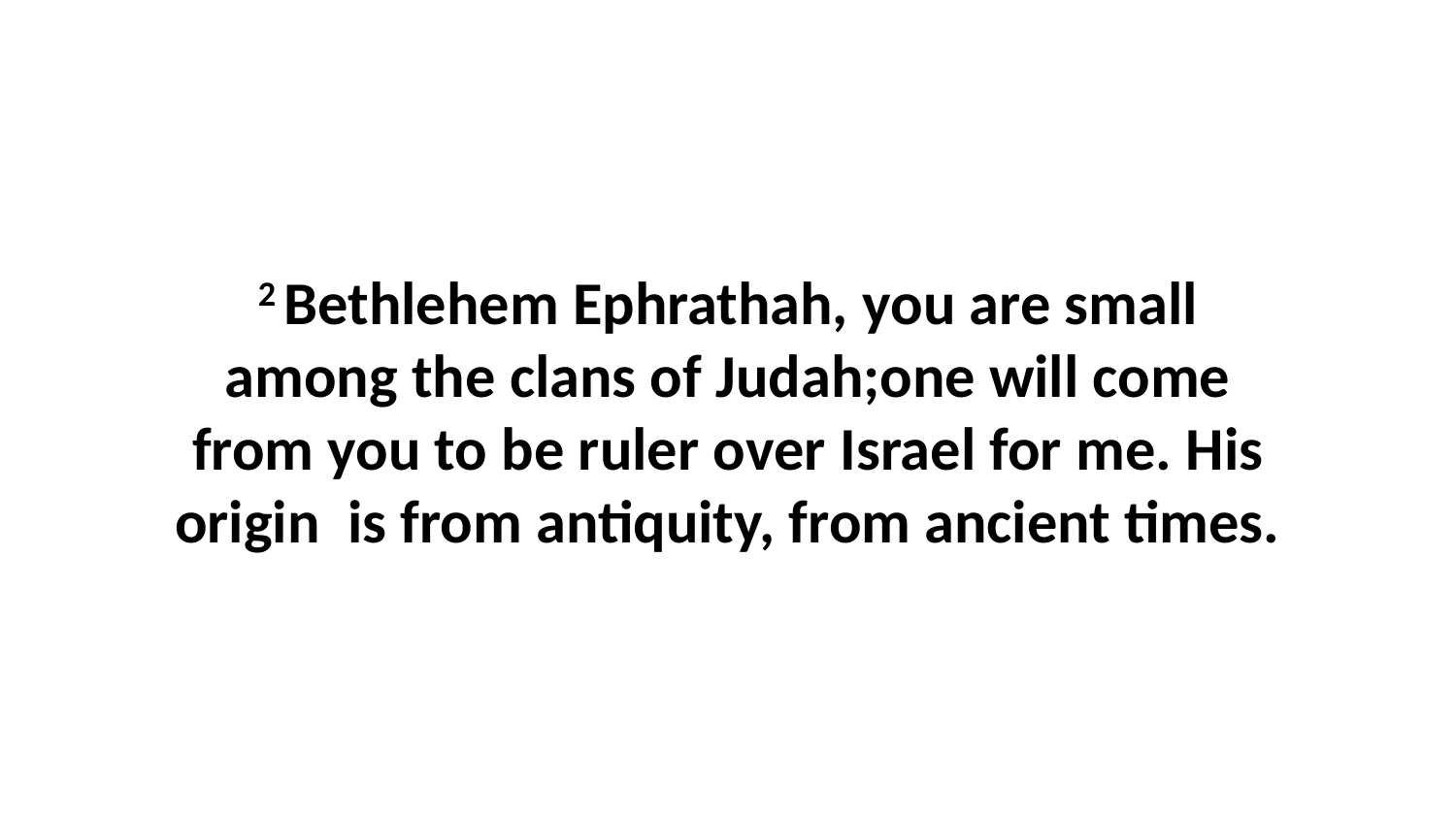

2 Bethlehem Ephrathah, you are small among the clans of Judah;one will come from you to be ruler over Israel for me. His origin  is from antiquity, from ancient times.